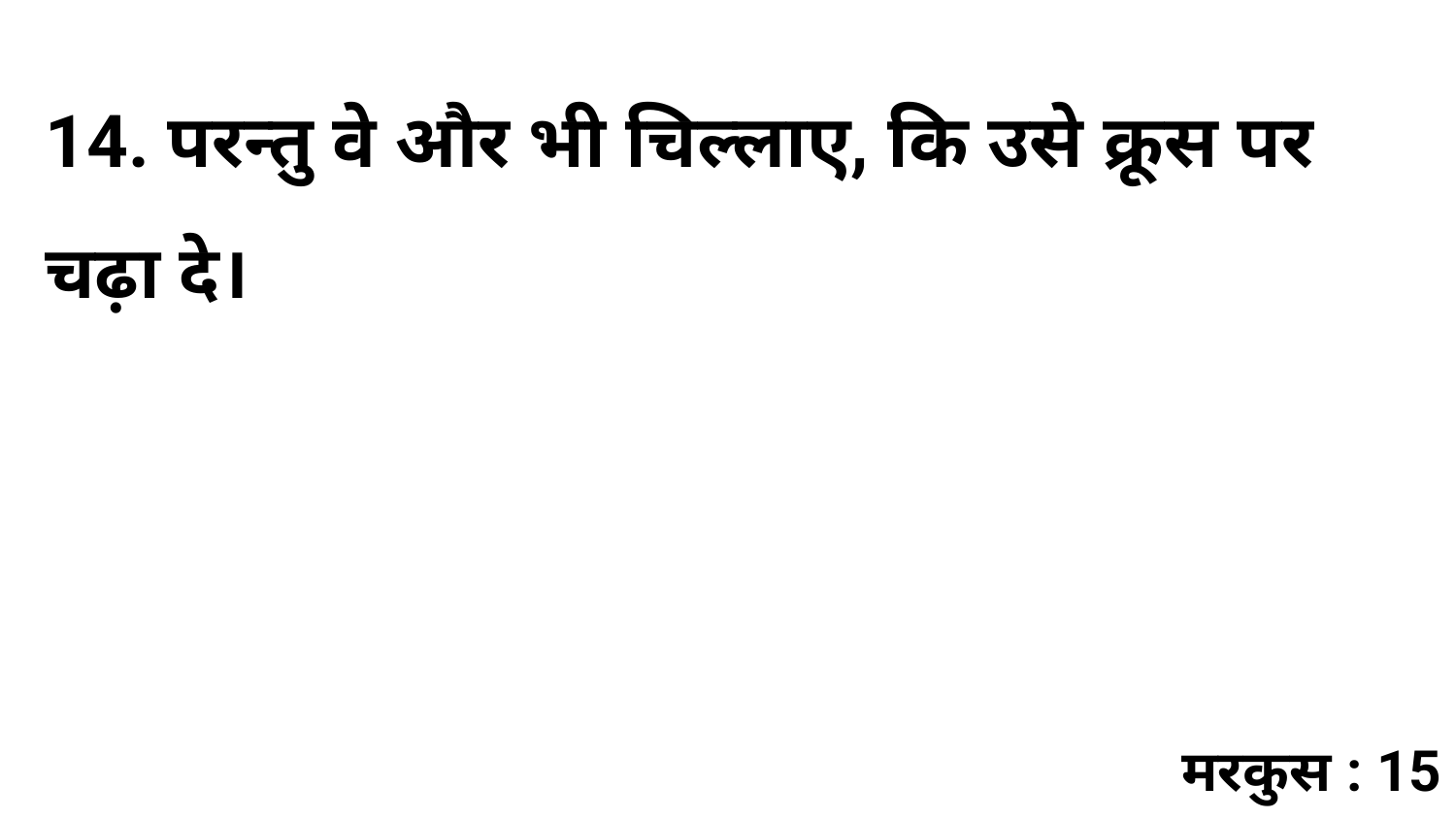

14. परन्तु वे और भी चिल्लाए, कि उसे क्रूस पर चढ़ा दे।
मरकुस : 15